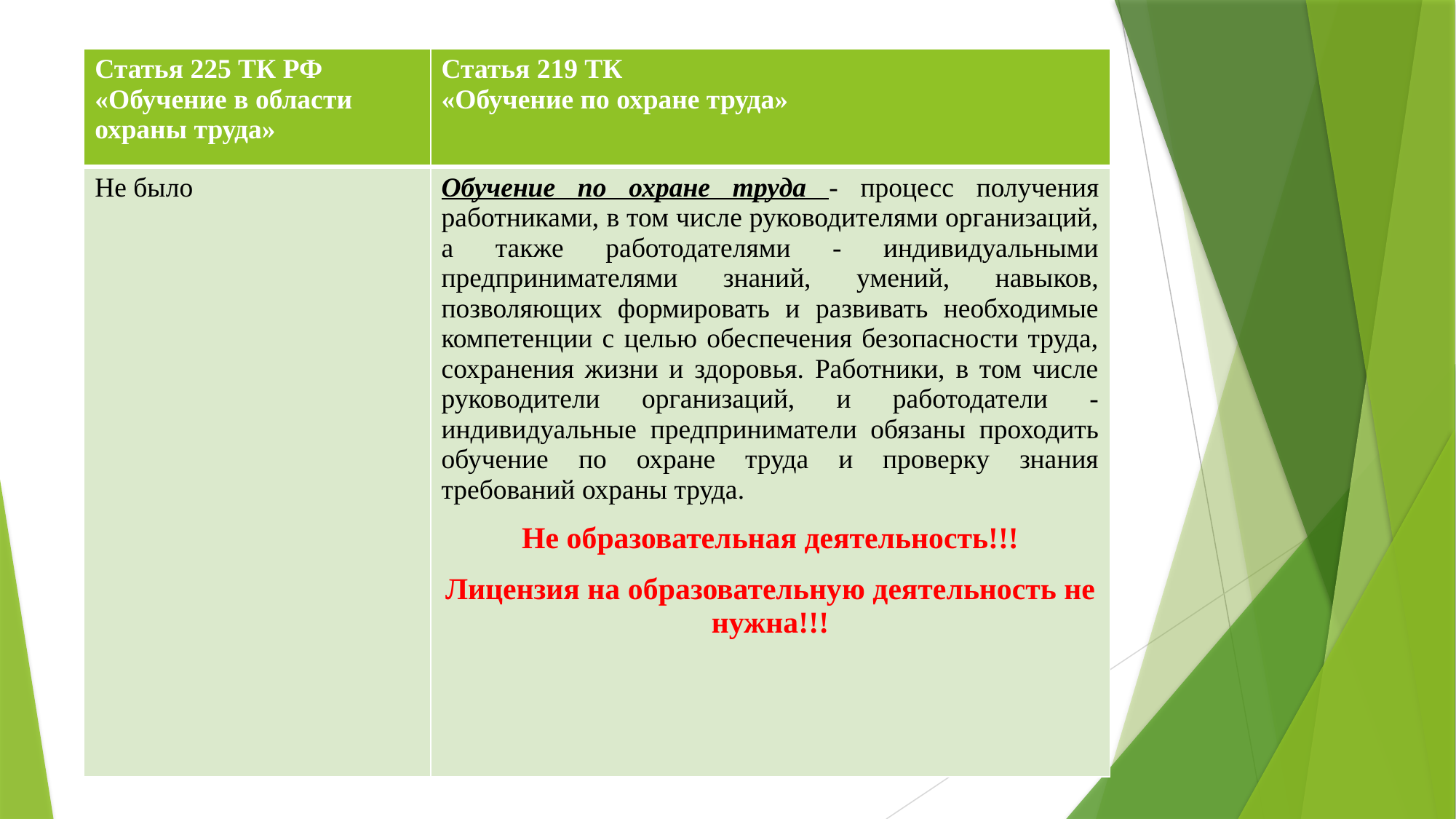

| Статья 225 ТК РФ «Обучение в области охраны труда» | Статья 219 ТК «Обучение по охране труда» |
| --- | --- |
| Не было | Обучение по охране труда - процесс получения работниками, в том числе руководителями организаций, а также работодателями - индивидуальными предпринимателями знаний, умений, навыков, позволяющих формировать и развивать необходимые компетенции с целью обеспечения безопасности труда, сохранения жизни и здоровья. Работники, в том числе руководители организаций, и работодатели - индивидуальные предприниматели обязаны проходить обучение по охране труда и проверку знания требований охраны труда. Не образовательная деятельность!!! Лицензия на образовательную деятельность не нужна!!! |
#